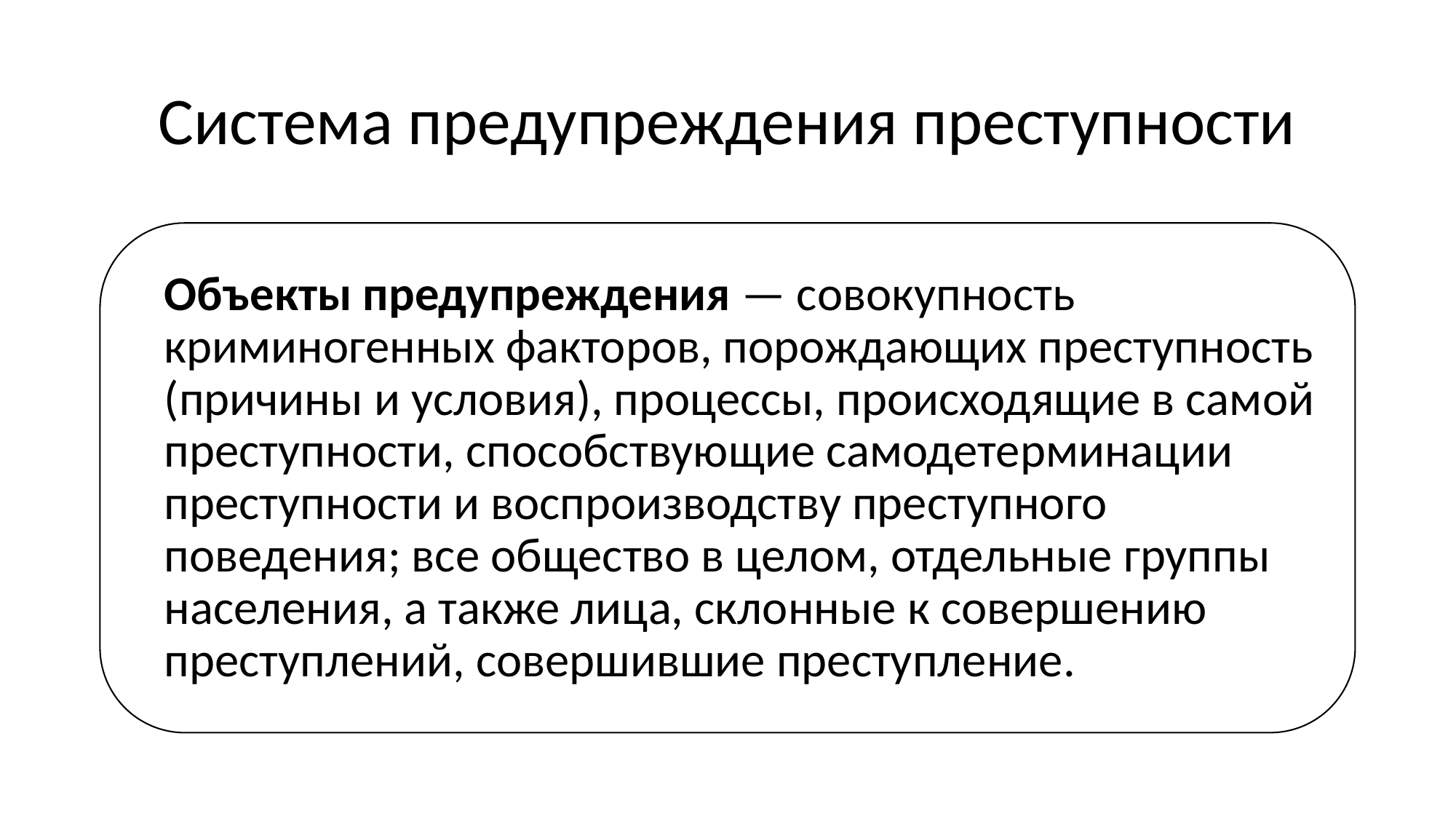

# Система предупреждения преступности
Объекты предупреждения — совокупность криминогенных факторов, порождающих преступность (причины и условия), процессы, происходящие в самой преступности, способствующие самодетерминации преступности и воспроизводству преступного поведения; все общество в целом, отдельные группы населения, а также лица, склонные к совершению преступлений, совершившие преступление.